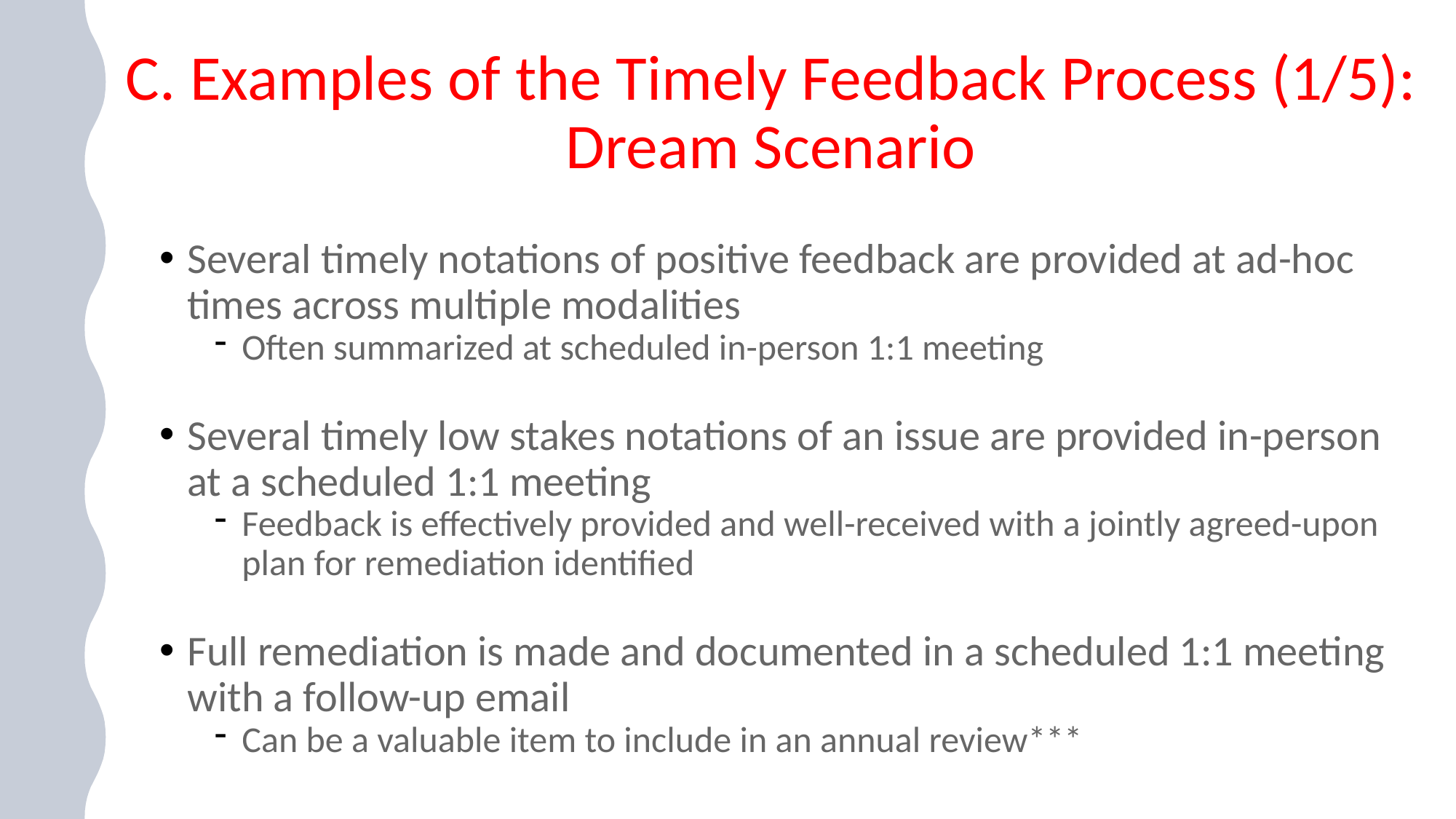

# C. Examples of the Timely Feedback Process (1/5): Dream Scenario
Several timely notations of positive feedback are provided at ad-hoc times across multiple modalities
Often summarized at scheduled in-person 1:1 meeting

Several timely low stakes notations of an issue are provided in-person at a scheduled 1:1 meeting
Feedback is effectively provided and well-received with a jointly agreed-upon plan for remediation identified

Full remediation is made and documented in a scheduled 1:1 meeting with a follow-up email
Can be a valuable item to include in an annual review***